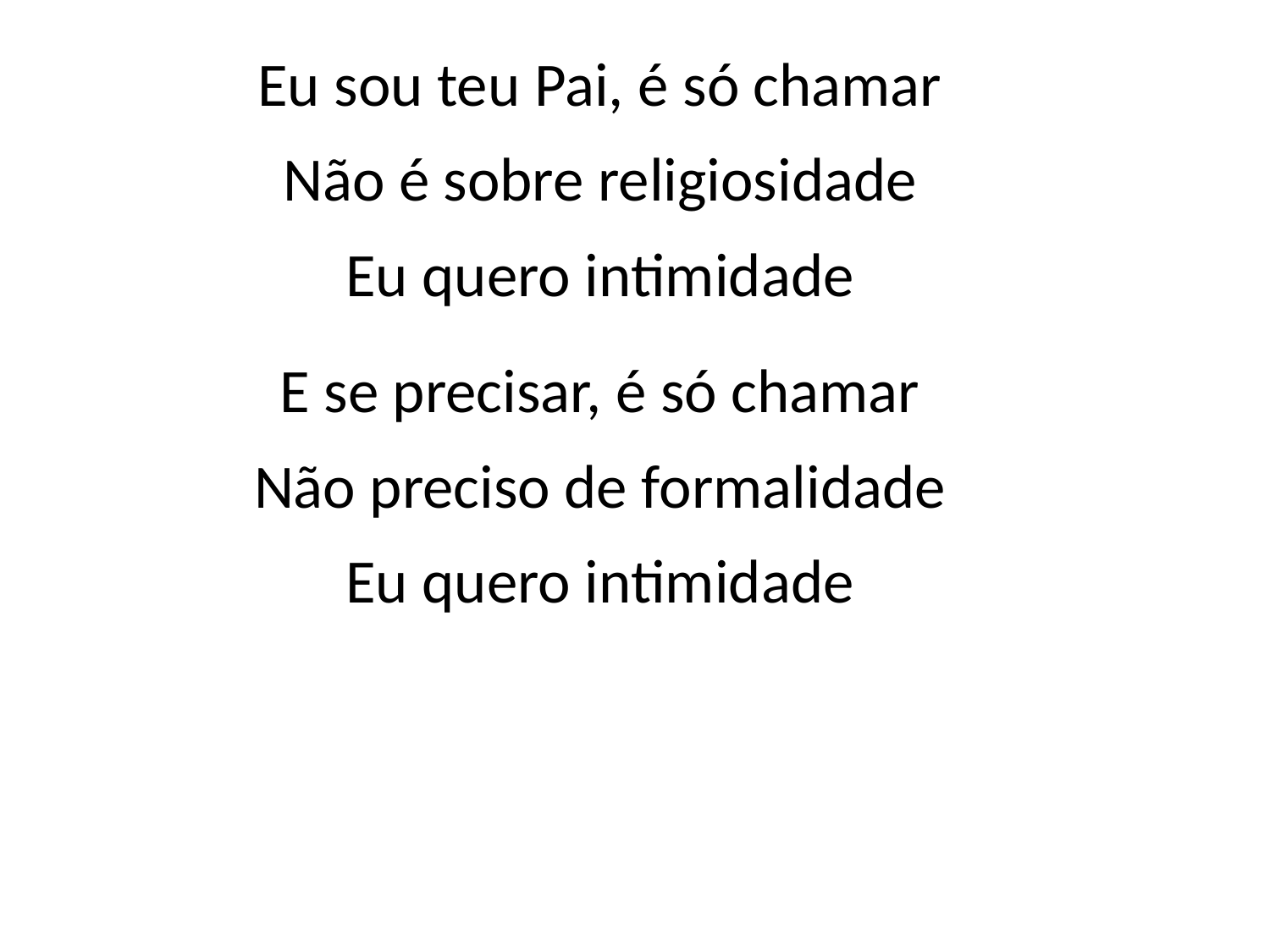

Eu sou teu Pai, é só chamar

Não é sobre religiosidade

Eu quero intimidade

E se precisar, é só chamar

Não preciso de formalidade

Eu quero intimidade

#